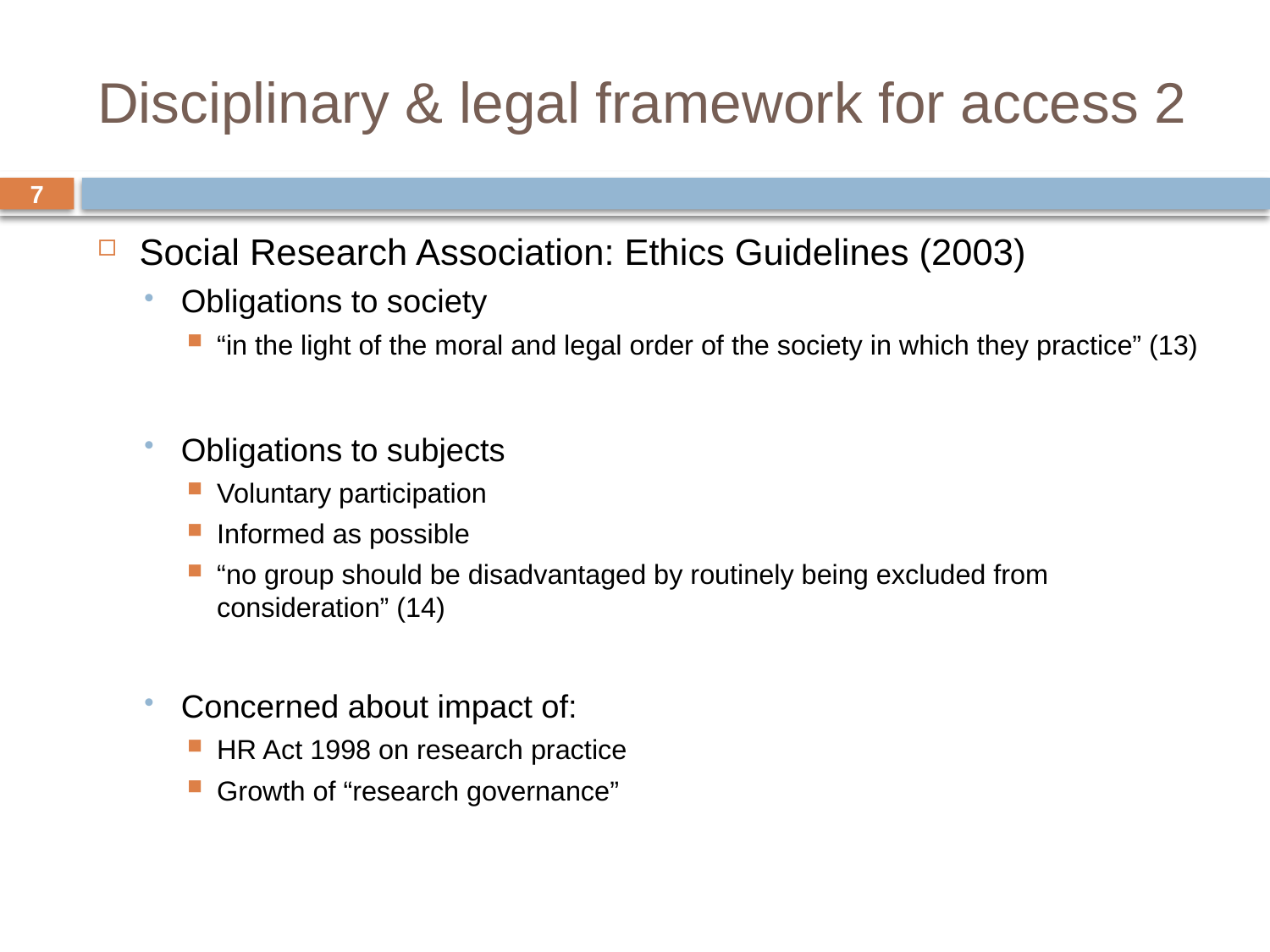

# Disciplinary & legal framework for access 2
7
Social Research Association: Ethics Guidelines (2003)
Obligations to society
“in the light of the moral and legal order of the society in which they practice” (13)

Obligations to subjects
Voluntary participation
Informed as possible
“no group should be disadvantaged by routinely being excluded from consideration” (14)

Concerned about impact of:
HR Act 1998 on research practice
Growth of “research governance”